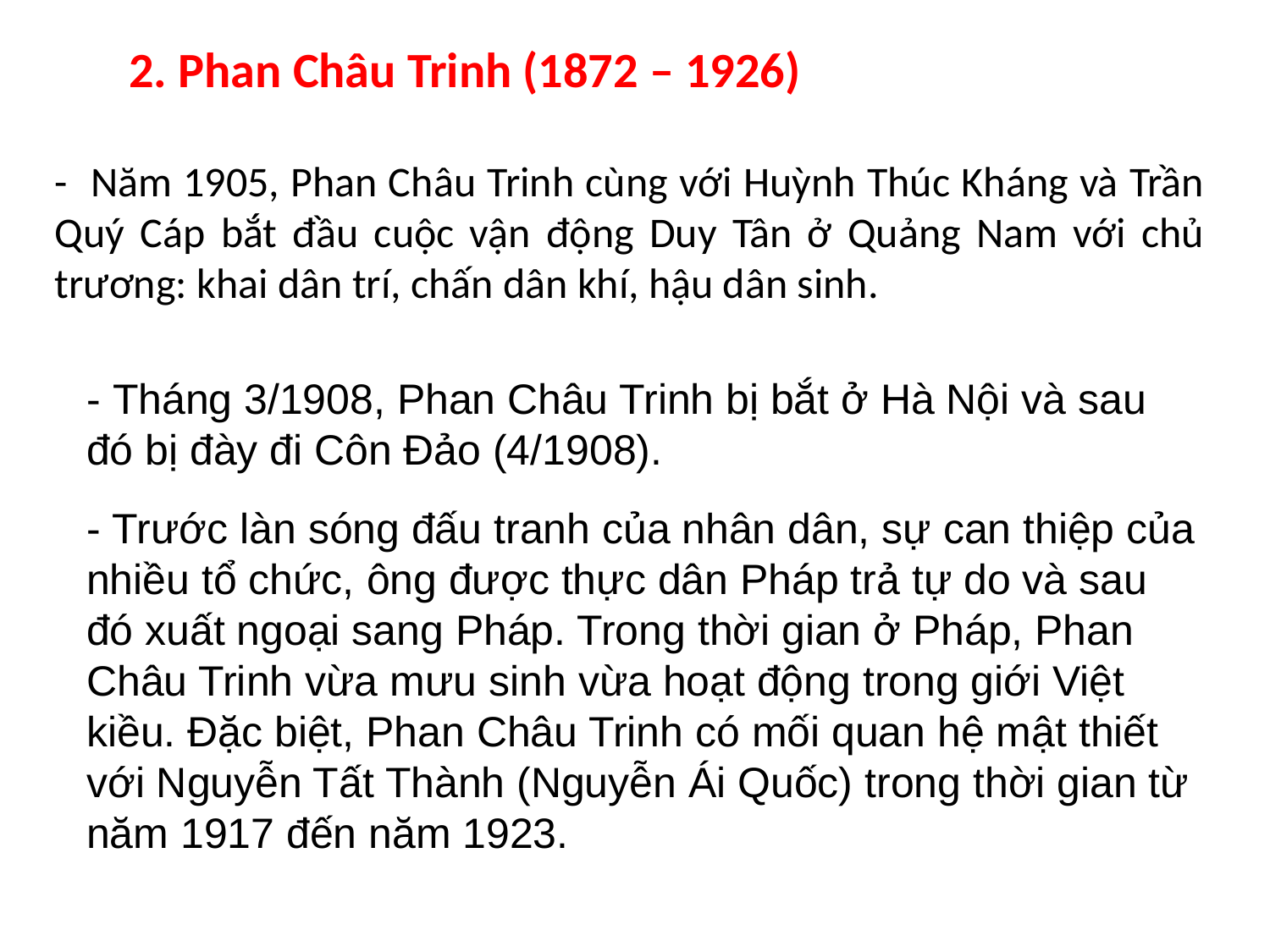

2. Phan Châu Trinh (1872 – 1926)
-  Năm 1905, Phan Châu Trinh cùng với Huỳnh Thúc Kháng và Trần Quý Cáp bắt đầu cuộc vận động Duy Tân ở Quảng Nam với chủ trương: khai dân trí, chấn dân khí, hậu dân sinh.
- Tháng 3/1908, Phan Châu Trinh bị bắt ở Hà Nội và sau đó bị đày đi Côn Đảo (4/1908).
- Trước làn sóng đấu tranh của nhân dân, sự can thiệp của nhiều tổ chức, ông được thực dân Pháp trả tự do và sau đó xuất ngoại sang Pháp. Trong thời gian ở Pháp, Phan Châu Trinh vừa mưu sinh vừa hoạt động trong giới Việt kiều. Đặc biệt, Phan Châu Trinh có mối quan hệ mật thiết với Nguyễn Tất Thành (Nguyễn Ái Quốc) trong thời gian từ năm 1917 đến năm 1923.